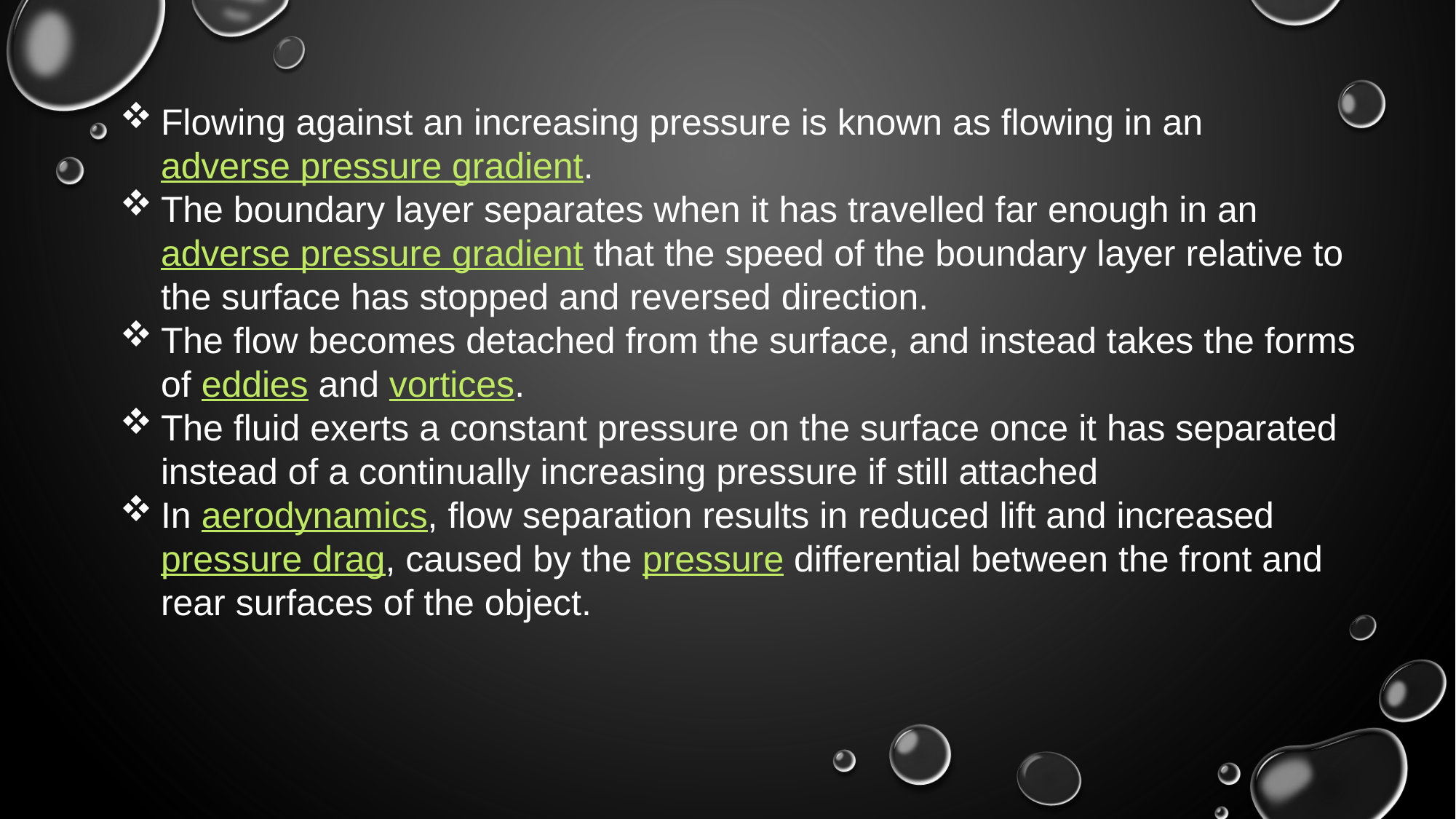

Flowing against an increasing pressure is known as flowing in an adverse pressure gradient.
The boundary layer separates when it has travelled far enough in an adverse pressure gradient that the speed of the boundary layer relative to the surface has stopped and reversed direction.
The flow becomes detached from the surface, and instead takes the forms of eddies and vortices.
The fluid exerts a constant pressure on the surface once it has separated instead of a continually increasing pressure if still attached
In aerodynamics, flow separation results in reduced lift and increased pressure drag, caused by the pressure differential between the front and rear surfaces of the object.